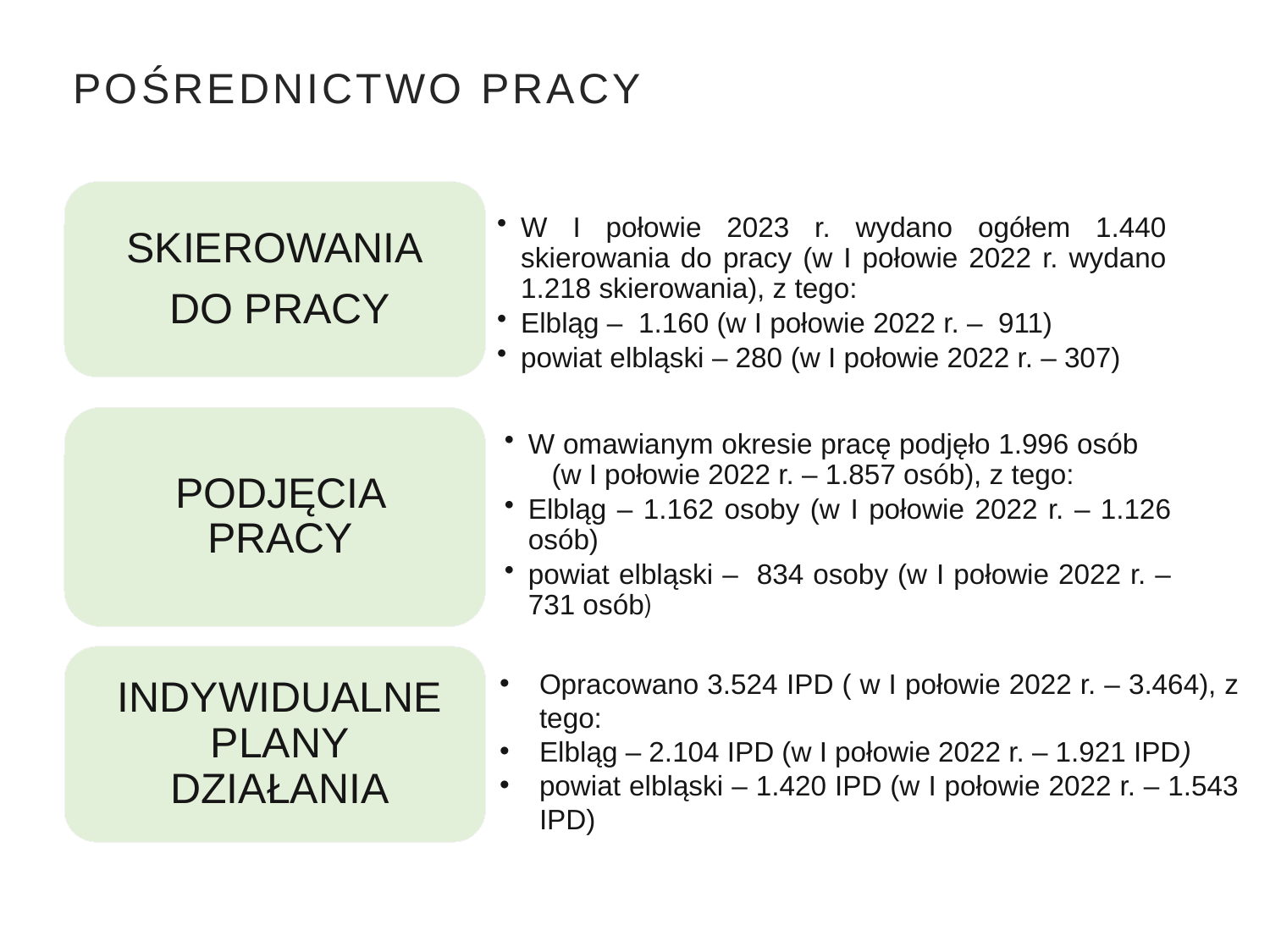

# Pośrednictwo pracy
W I połowie 2023 r. wydano ogółem 1.440 skierowania do pracy (w I połowie 2022 r. wydano 1.218 skierowania), z tego:
Elbląg –  1.160 (w I połowie 2022 r. –  911)
powiat elbląski – 280 (w I połowie 2022 r. – 307)
SKIEROWANIA
DO PRACY
W omawianym okresie pracę podjęło 1.996 osób        (w I połowie 2022 r. – 1.857 osób), z tego:
Elbląg – 1.162 osoby (w I połowie 2022 r. – 1.126 osób)
powiat elbląski –  834 osoby (w I połowie 2022 r. – 731 osób)
PODJĘCIA PRACY
INDYWIDUALNE PLANY DZIAŁANIA
Opracowano 3.524 IPD ( w I połowie 2022 r. – 3.464), z tego:
Elbląg – 2.104 IPD (w I połowie 2022 r. – 1.921 IPD)
powiat elbląski – 1.420 IPD (w I połowie 2022 r. – 1.543 IPD)